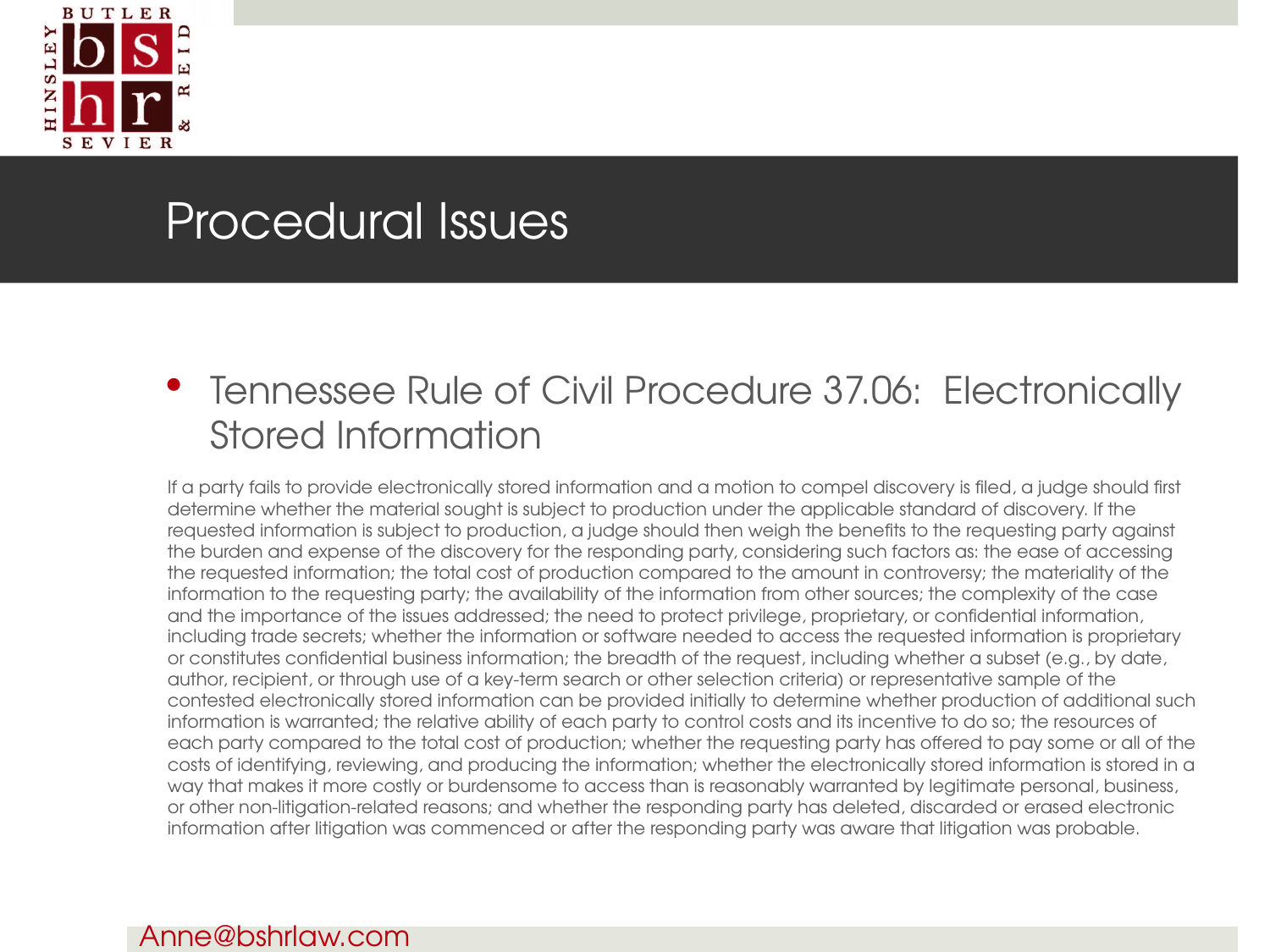

# Procedural Issues
Tennessee Rule of Civil Procedure 37.06:  Electronically Stored Information
If a party fails to provide electronically stored information and a motion to compel discovery is filed, a judge should first determine whether the material sought is subject to production under the applicable standard of discovery. If the requested information is subject to production, a judge should then weigh the benefits to the requesting party against the burden and expense of the discovery for the responding party, considering such factors as: the ease of accessing the requested information; the total cost of production compared to the amount in controversy; the materiality of the information to the requesting party; the availability of the information from other sources; the complexity of the case and the importance of the issues addressed; the need to protect privilege, proprietary, or confidential information, including trade secrets; whether the information or software needed to access the requested information is proprietary or constitutes confidential business information; the breadth of the request, including whether a subset (e.g., by date, author, recipient, or through use of a key-term search or other selection criteria) or representative sample of the contested electronically stored information can be provided initially to determine whether production of additional such information is warranted; the relative ability of each party to control costs and its incentive to do so; the resources of each party compared to the total cost of production; whether the requesting party has offered to pay some or all of the costs of identifying, reviewing, and producing the information; whether the electronically stored information is stored in a way that makes it more costly or burdensome to access than is reasonably warranted by legitimate personal, business, or other non-litigation-related reasons; and whether the responding party has deleted, discarded or erased electronic information after litigation was commenced or after the responding party was aware that litigation was probable.